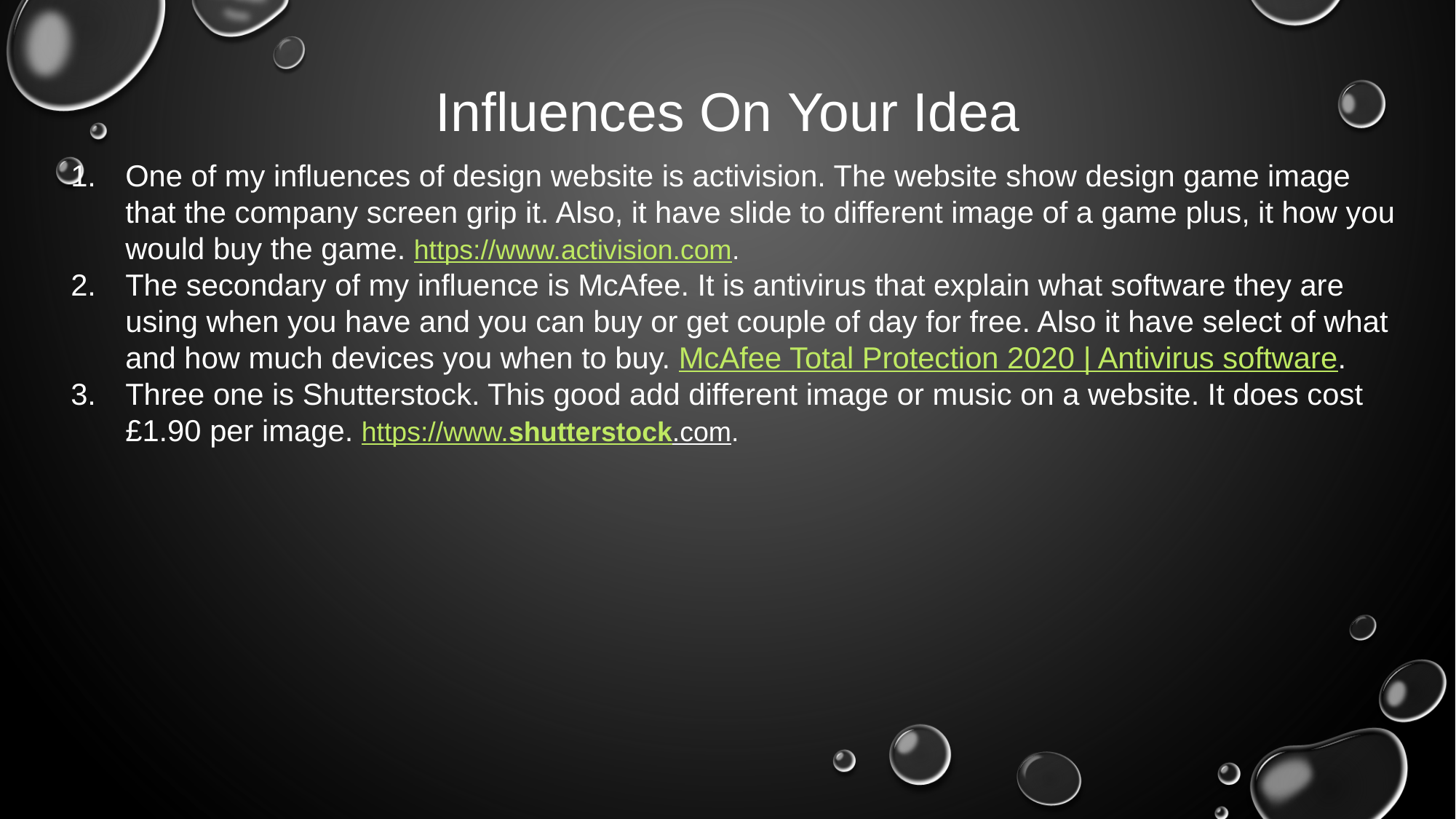

# Influences On Your idea
One of my influences of design website is activision. The website show design game image that the company screen grip it. Also, it have slide to different image of a game plus, it how you would buy the game. https://www.activision.com.
The secondary of my influence is McAfee. It is antivirus that explain what software they are using when you have and you can buy or get couple of day for free. Also it have select of what and how much devices you when to buy. McAfee Total Protection 2020 | Antivirus software.
Three one is Shutterstock. This good add different image or music on a website. It does cost £1.90 per image. https://www.shutterstock.com.